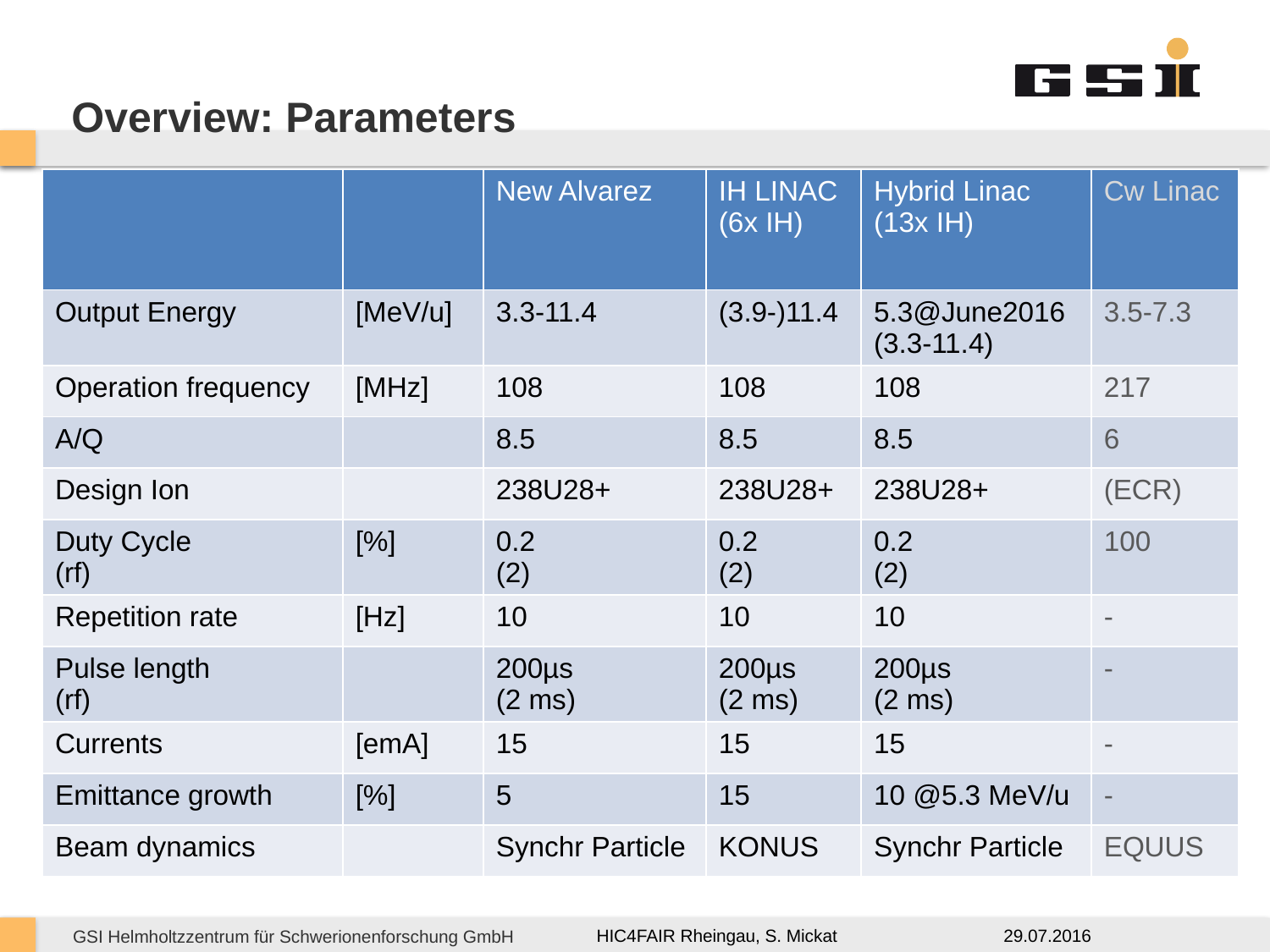

# Overview: Parameters
|  |  | New Alvarez | IH LINAC (6x IH) | Hybrid Linac (13x IH) | Cw Linac |
| --- | --- | --- | --- | --- | --- |
| Output Energy | [MeV/u] | 3.3-11.4 | (3.9-)11.4 | 5.3@June2016 (3.3-11.4) | 3.5-7.3 |
| Operation frequency | [MHz] | 108 | 108 | 108 | 217 |
| A/Q |  | 8.5 | 8.5 | 8.5 | 6 |
| Design Ion |  | 238U28+ | 238U28+ | 238U28+ | (ECR) |
| Duty Cycle (rf) | [%] | 0.2 (2) | 0.2 (2) | 0.2 (2) | 100 |
| Repetition rate | [Hz] | 10 | 10 | 10 | - |
| Pulse length (rf) |  | 200µs (2 ms) | 200µs (2 ms) | 200µs (2 ms) | - |
| Currents | [emA] | 15 | 15 | 15 | - |
| Emittance growth | [%] | 5 | 15 | 10 @5.3 MeV/u | - |
| Beam dynamics |  | Synchr Particle | KONUS | Synchr Particle | EQUUS |
29.07.2016
HIC4FAIR Rheingau, S. Mickat